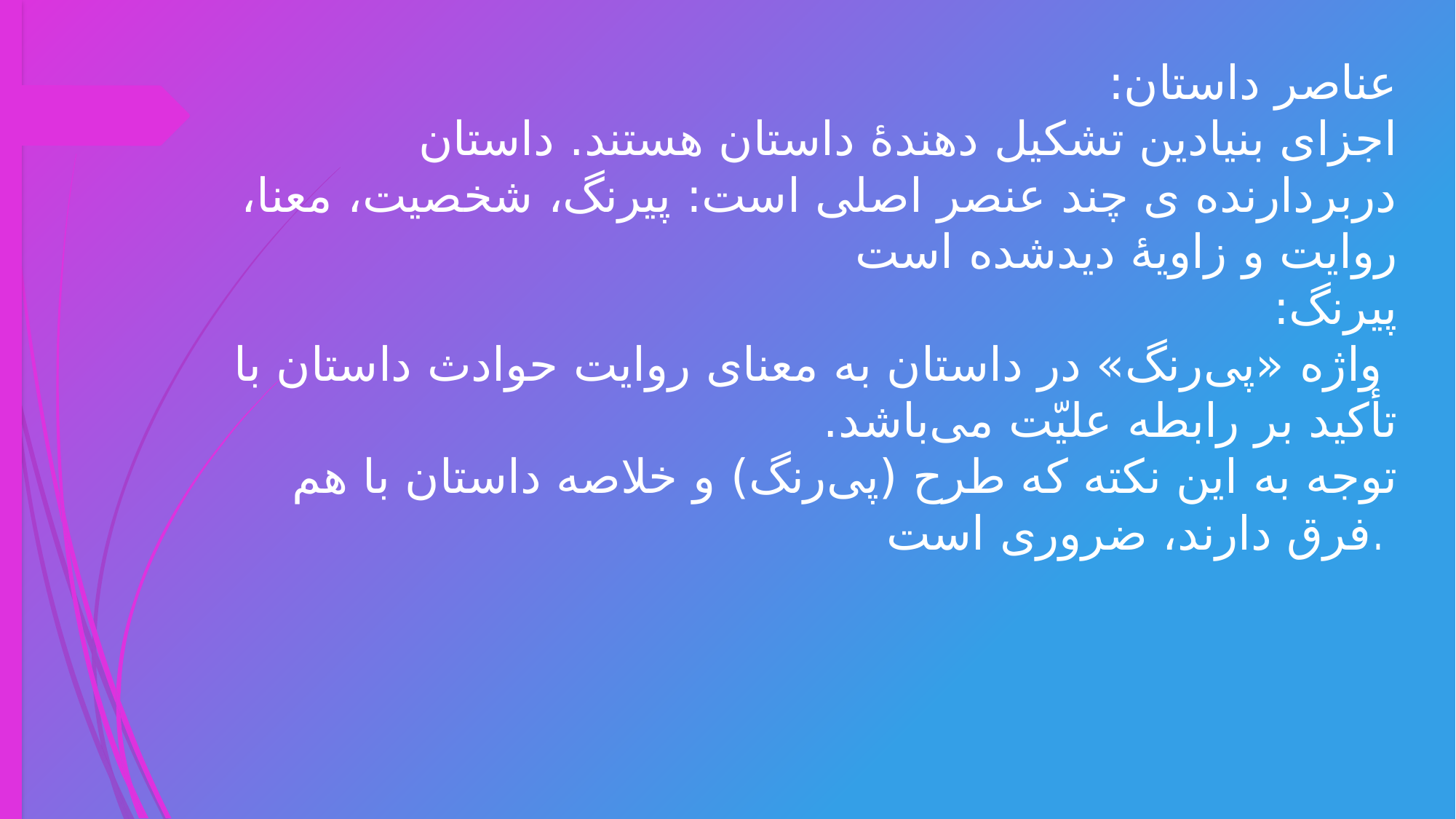

# عناصر داستان: اجزای بنیادین تشکیل دهندهٔ داستان هستند. داستان دربردارنده ی چند عنصر اصلی است: پیرنگ، شخصیت، معنا، روایت و زاویهٔ دیدشده است پیرنگ: واژه «پی‌رنگ» در داستان به معنای روایت حوادث داستان با تأکید بر رابطه علیّت می‌باشد. توجه به این نکته که طرح (پی‌رنگ) و خلاصه داستان با هم فرق دارند، ضروری است.